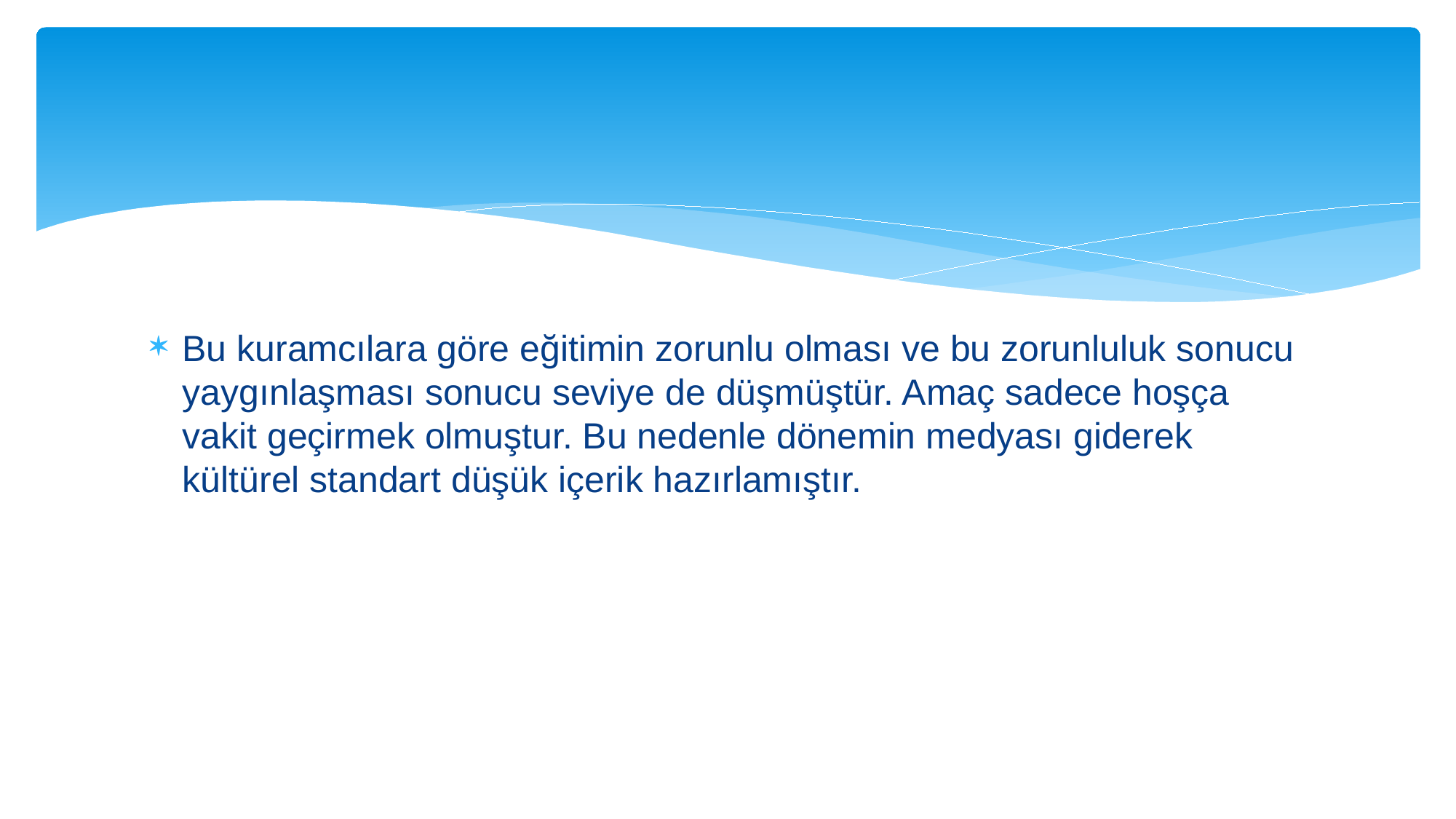

#
Bu kuramcılara göre eğitimin zorunlu olması ve bu zorunluluk sonucu yaygınlaşması sonucu seviye de düşmüştür. Amaç sadece hoşça vakit geçirmek olmuştur. Bu nedenle dönemin medyası giderek kültürel standart düşük içerik hazırlamıştır.